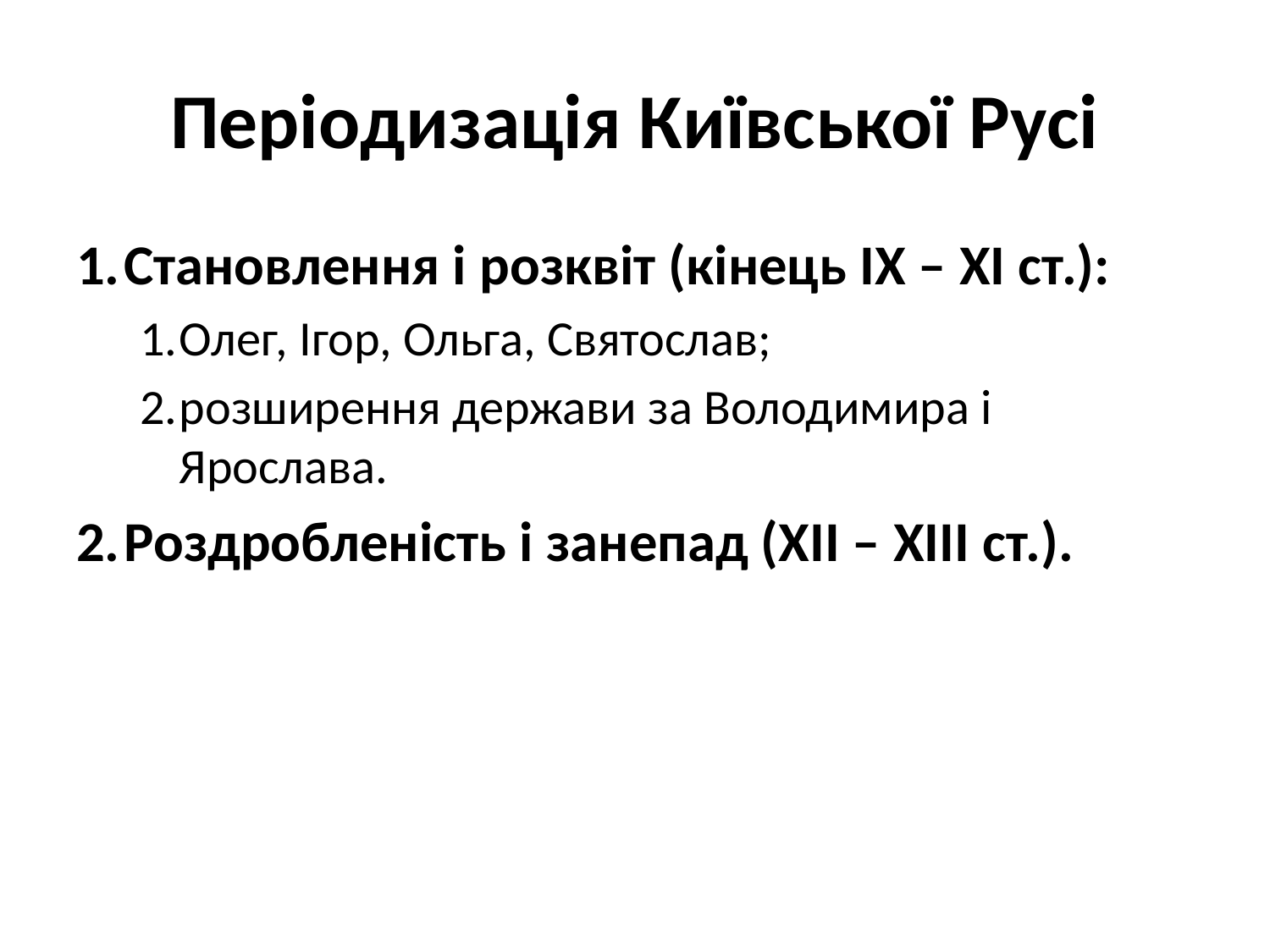

# Періодизація Київської Русі
Становлення і розквіт (кінець ІХ – ХІ ст.):
Олег, Ігор, Ольга, Святослав;
розширення держави за Володимира і Ярослава.
Роздробленість і занепад (ХІІ – ХІІІ ст.).